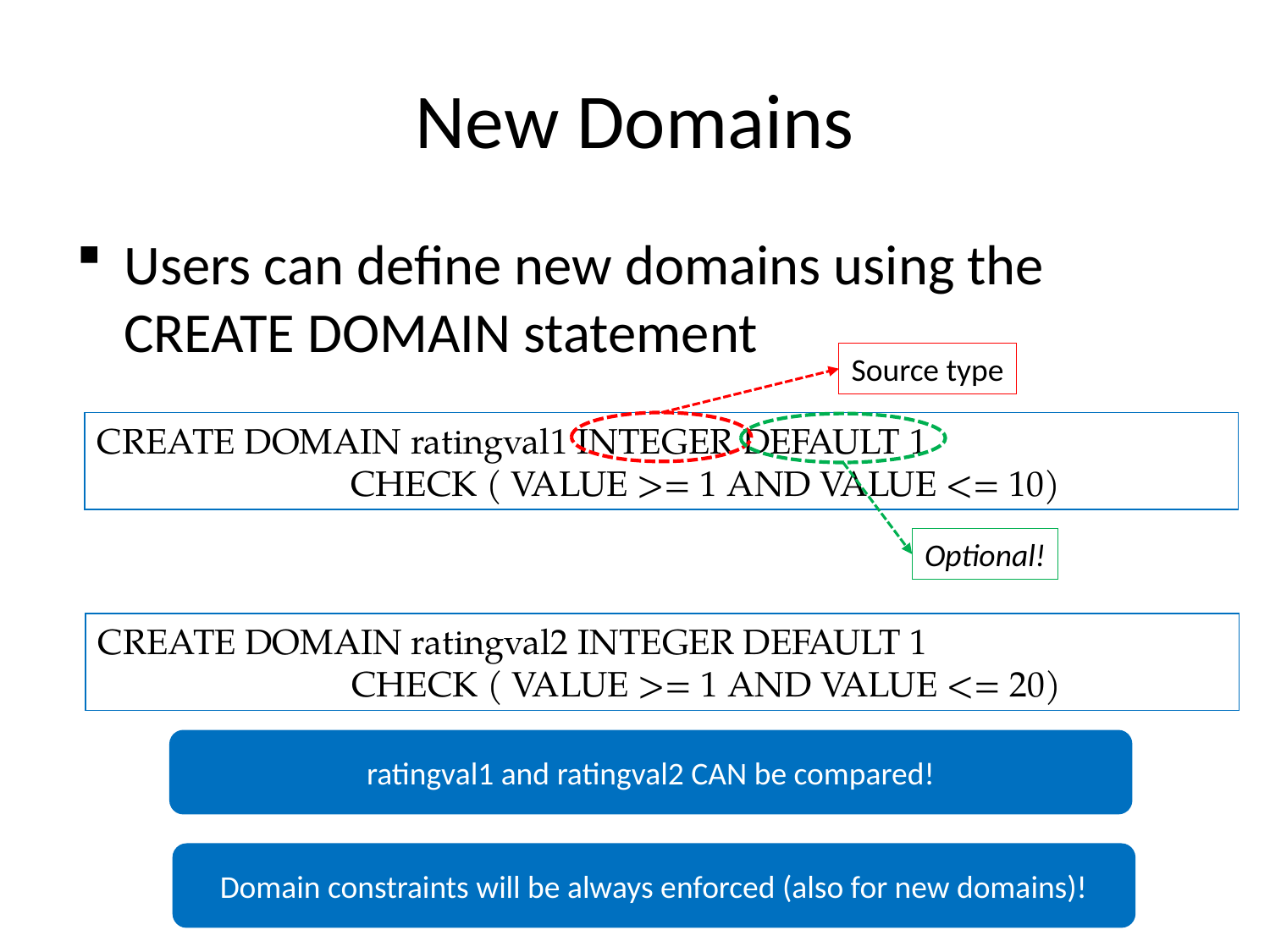

# New Domains
Users can define new domains using the CREATE DOMAIN statement

Source type
CREATE DOMAIN ratingval1 INTEGER DEFAULT 1
		CHECK ( VALUE >= 1 AND VALUE <= 10)

Optional!
CREATE DOMAIN ratingval2 INTEGER DEFAULT 1
		CHECK ( VALUE >= 1 AND VALUE <= 20)
ratingval1 and ratingval2 CAN be compared!
Domain constraints will be always enforced (also for new domains)!